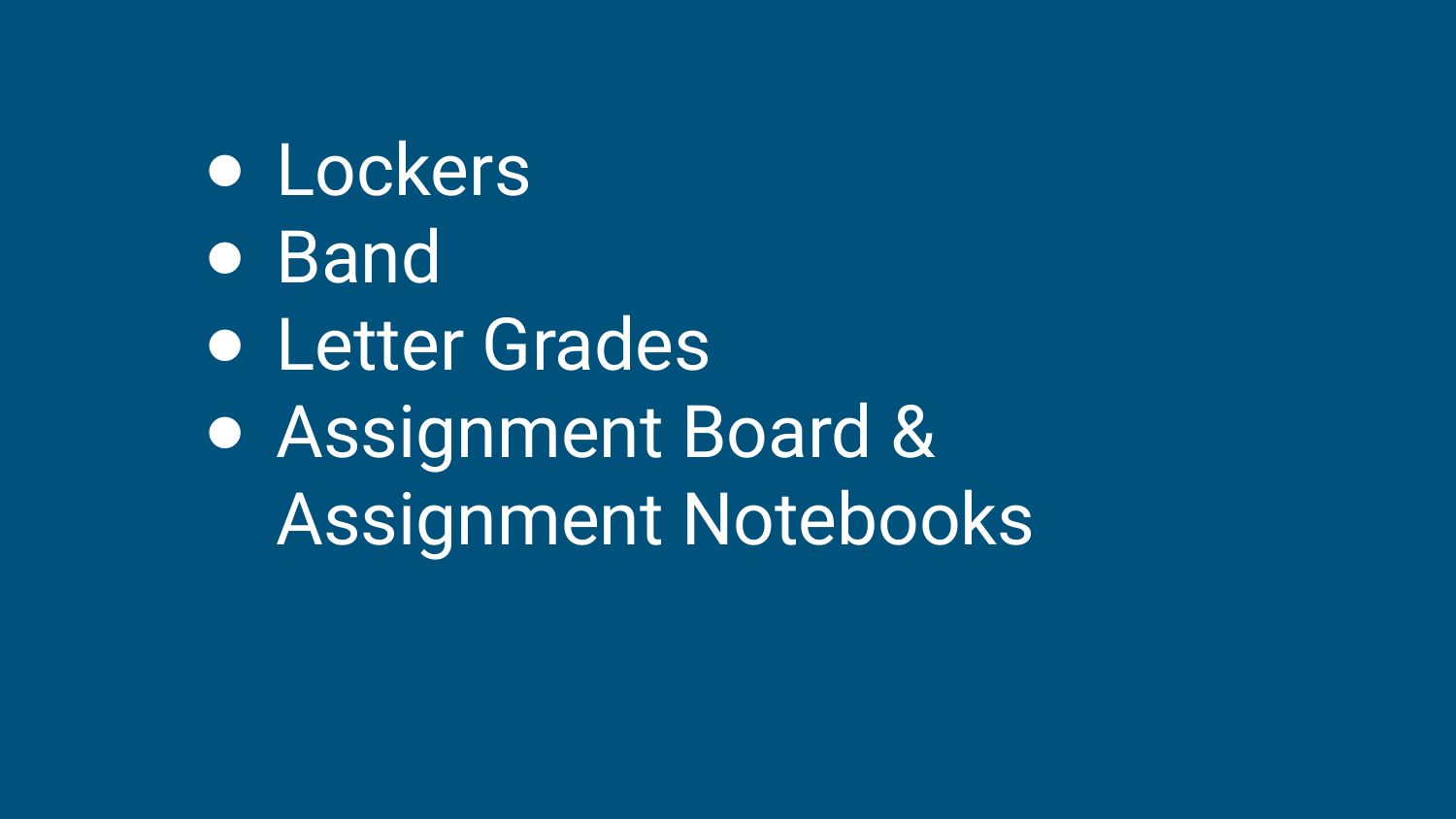

Lockers
Band
Letter Grades
Assignment Board & Assignment Notebooks